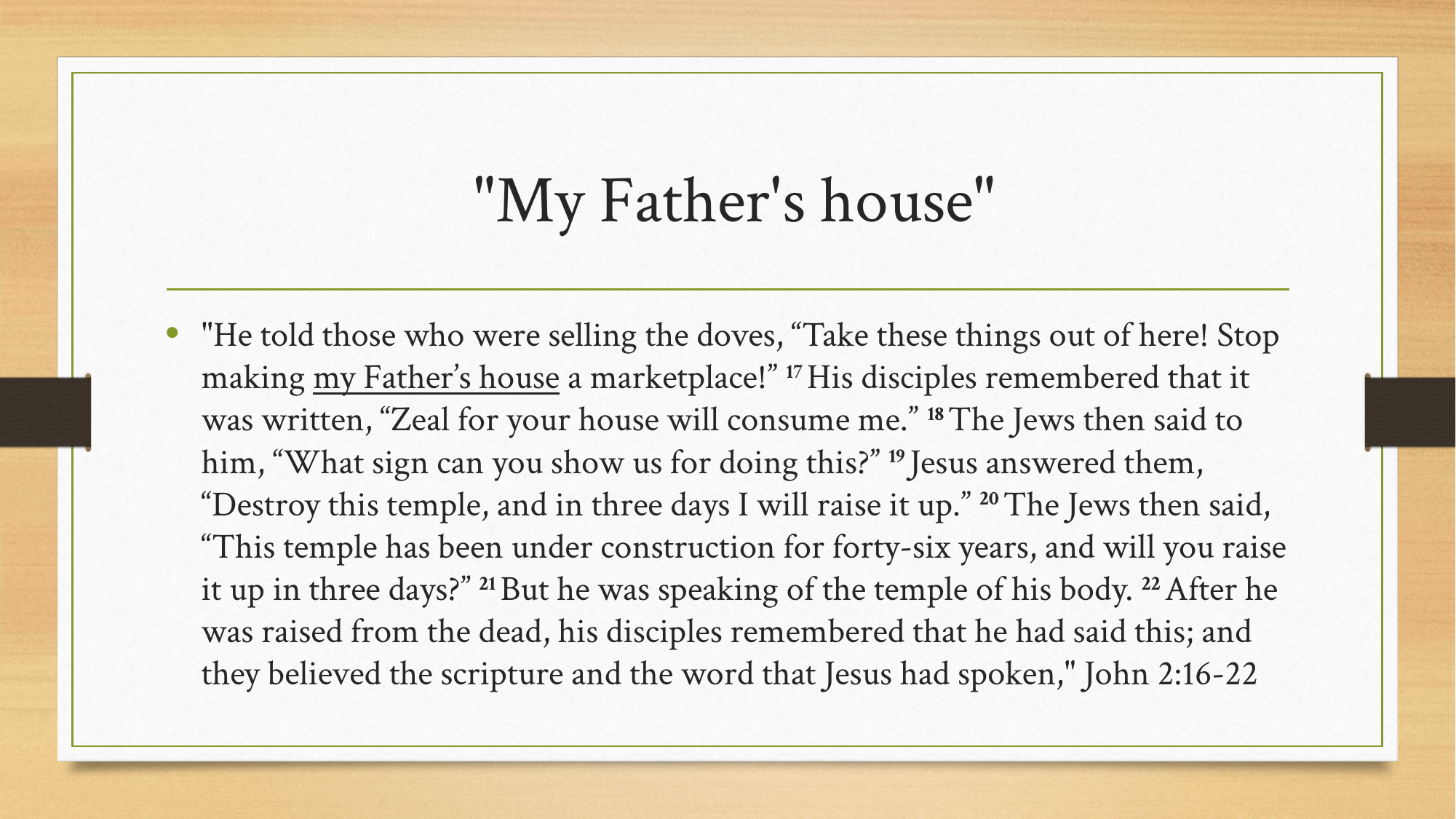

# "My Father's house"
"He told those who were selling the doves, “Take these things out of here! Stop making my Father’s house a marketplace!” 17 His disciples remembered that it was written, “Zeal for your house will consume me.” 18 The Jews then said to him, “What sign can you show us for doing this?” 19 Jesus answered them, “Destroy this temple, and in three days I will raise it up.” 20 The Jews then said, “This temple has been under construction for forty-six years, and will you raise it up in three days?” 21 But he was speaking of the temple of his body. 22 After he was raised from the dead, his disciples remembered that he had said this; and they believed the scripture and the word that Jesus had spoken," John 2:16-22